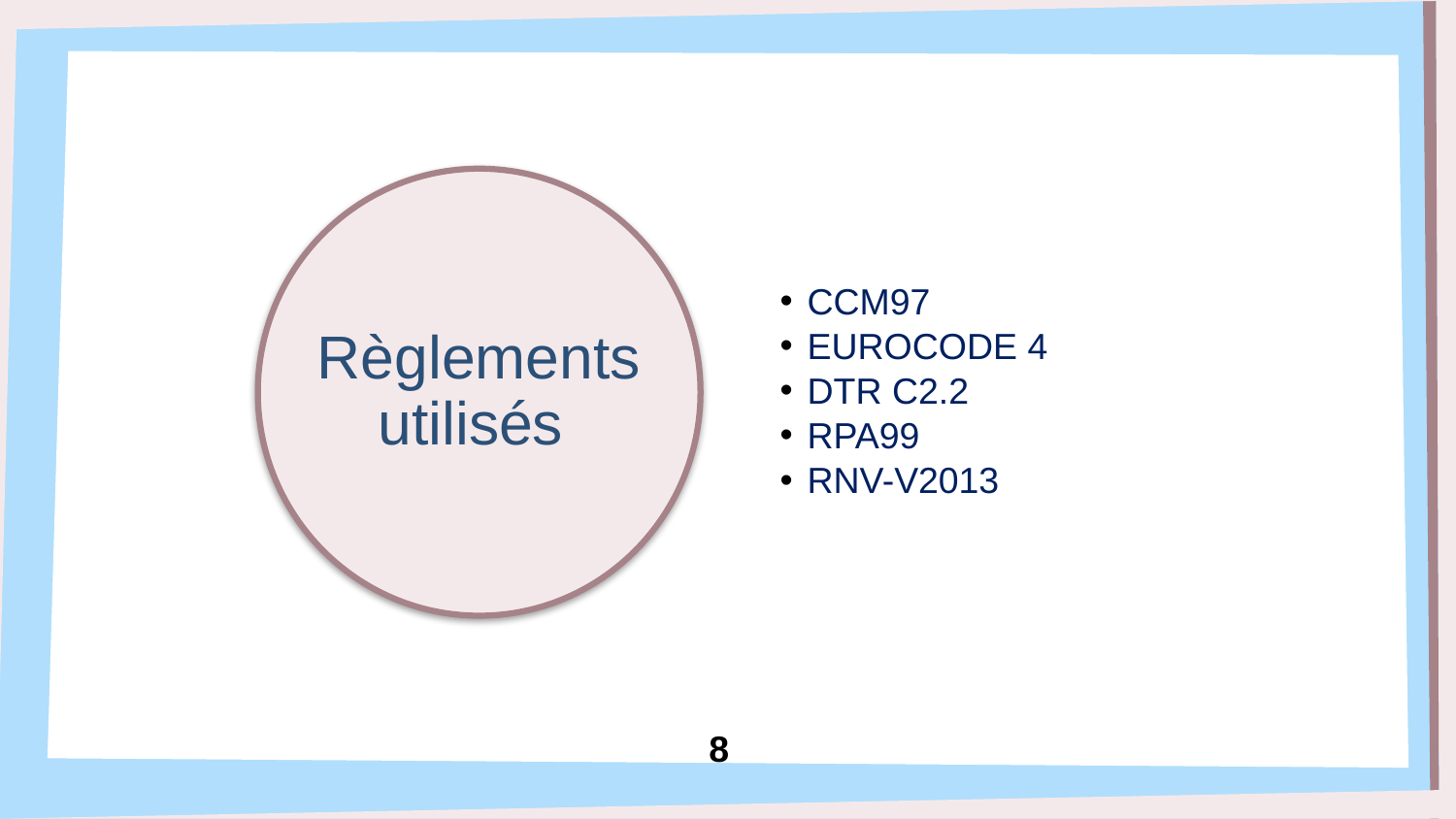

Règlements utilisés
CCM97
EUROCODE 4
DTR C2.2
RPA99
RNV-V2013
8